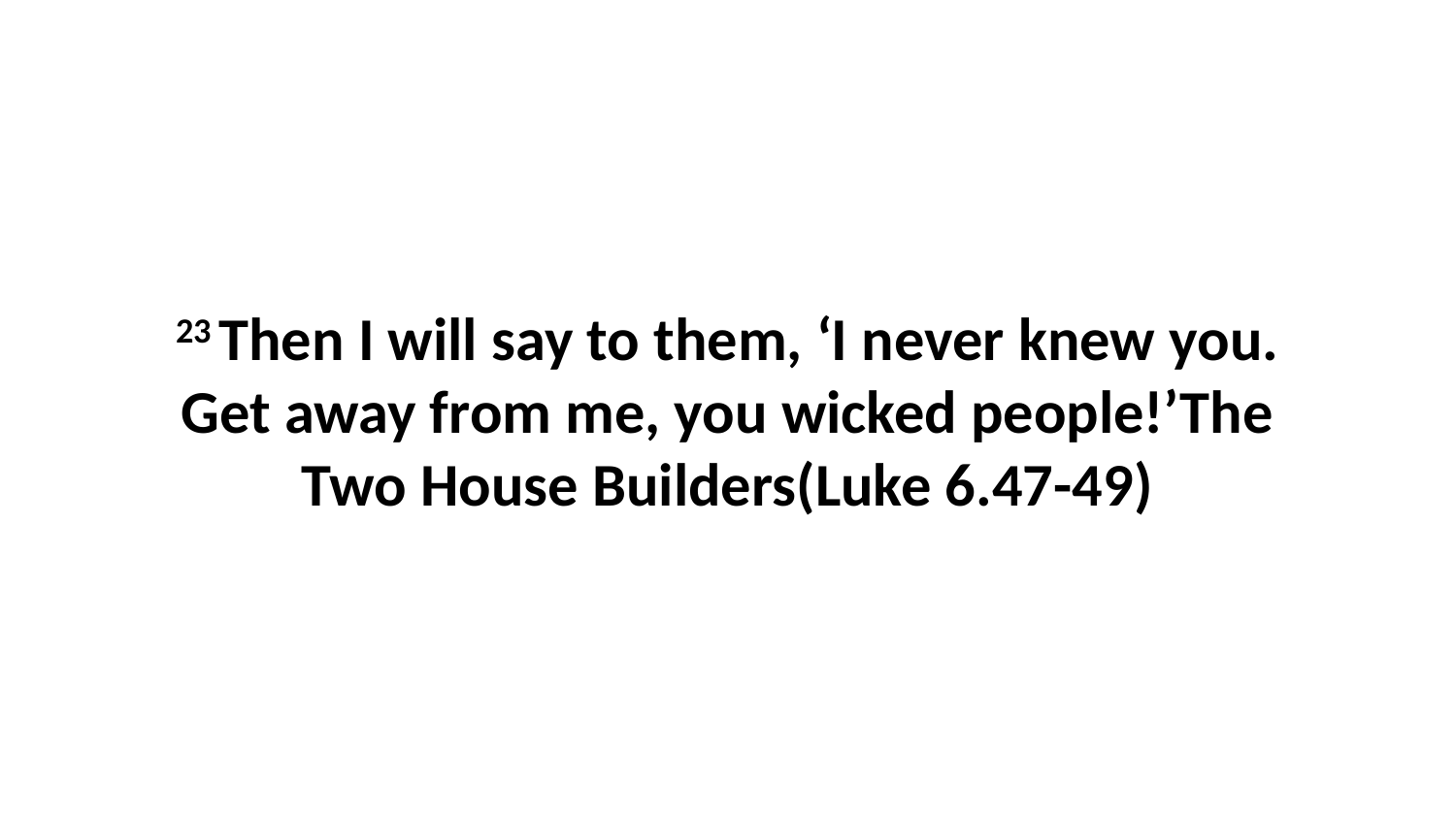

23 Then I will say to them, ‘I never knew you. Get away from me, you wicked people!’The Two House Builders(Luke 6.47-49)